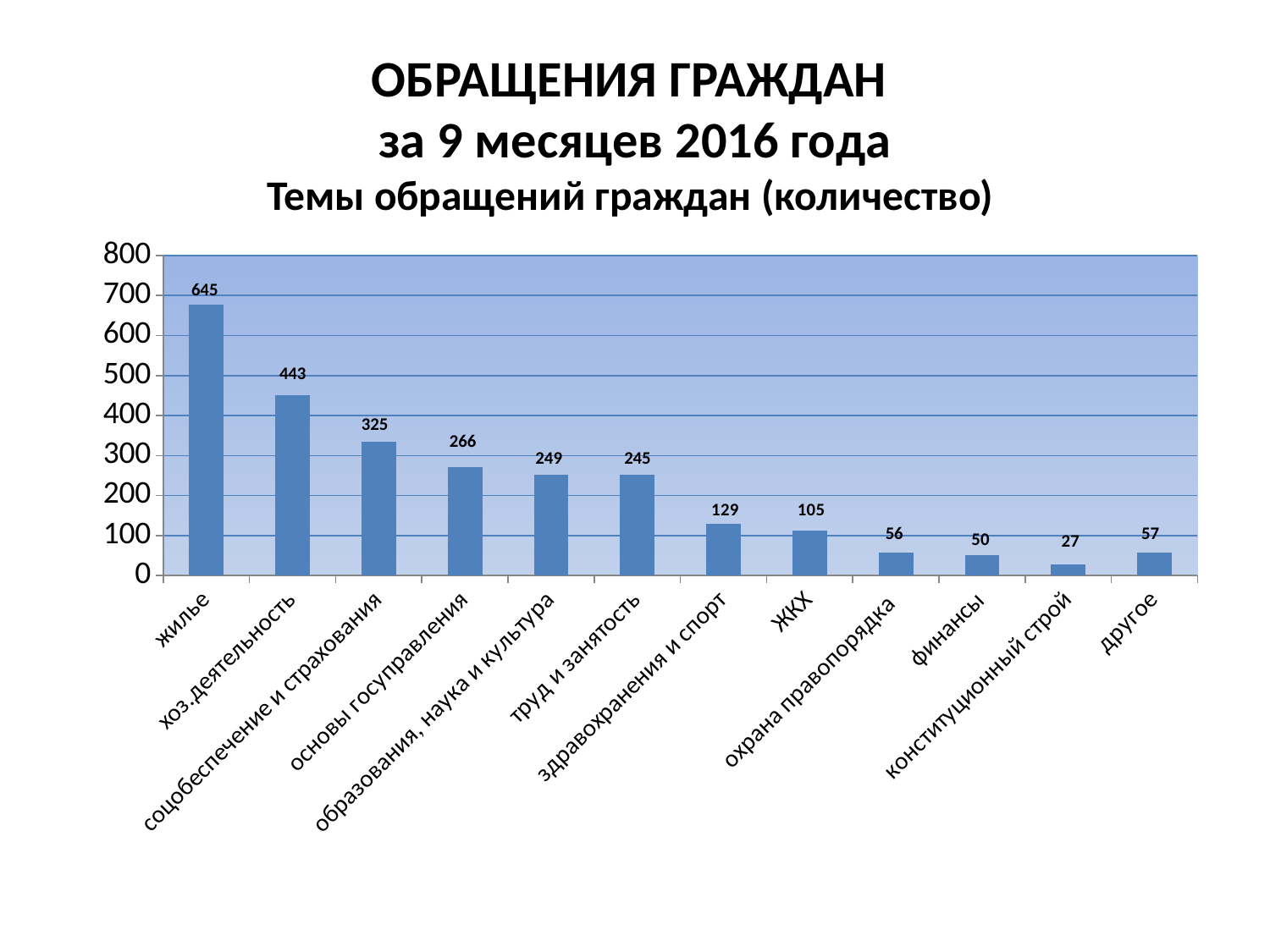

# ОБРАЩЕНИЯ ГРАЖДАН за 9 месяцев 2016 года Темы обращений граждан (количество)

### Chart

| Category | Ряд 1 |
|---|---|
| жилье | 678.0 |
| хоз.деятельность | 450.0 |
| соцобеспечение и страхования | 335.0 |
| основы госуправления | 272.0 |
| образования, наука и культура | 252.0 |
| труд и занятость | 251.0 |
| здравохранения и спорт | 129.0 |
| ЖКХ | 113.0 |
| охрана правопорядка  | 57.0 |
| финансы | 51.0 |
| конституционный строй | 28.0 |
| другое | 58.0 |
 645
   443
 325
   266
  249
   245
  56
 57